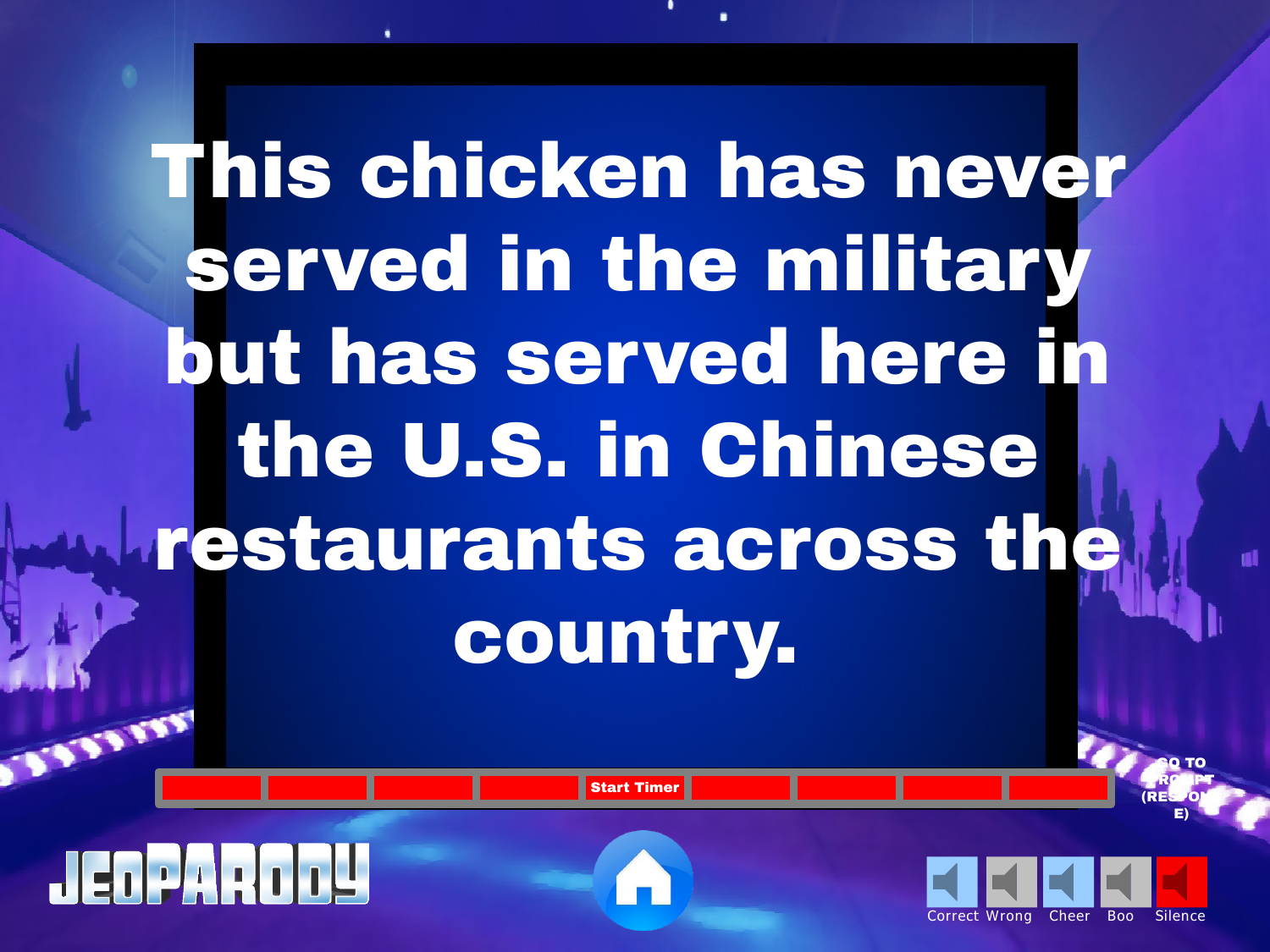

This chicken has never served in the military but has served here in the U.S. in Chinese restaurants across the country.
GO TO
PROMPT
(RESPONSE)
Start Timer